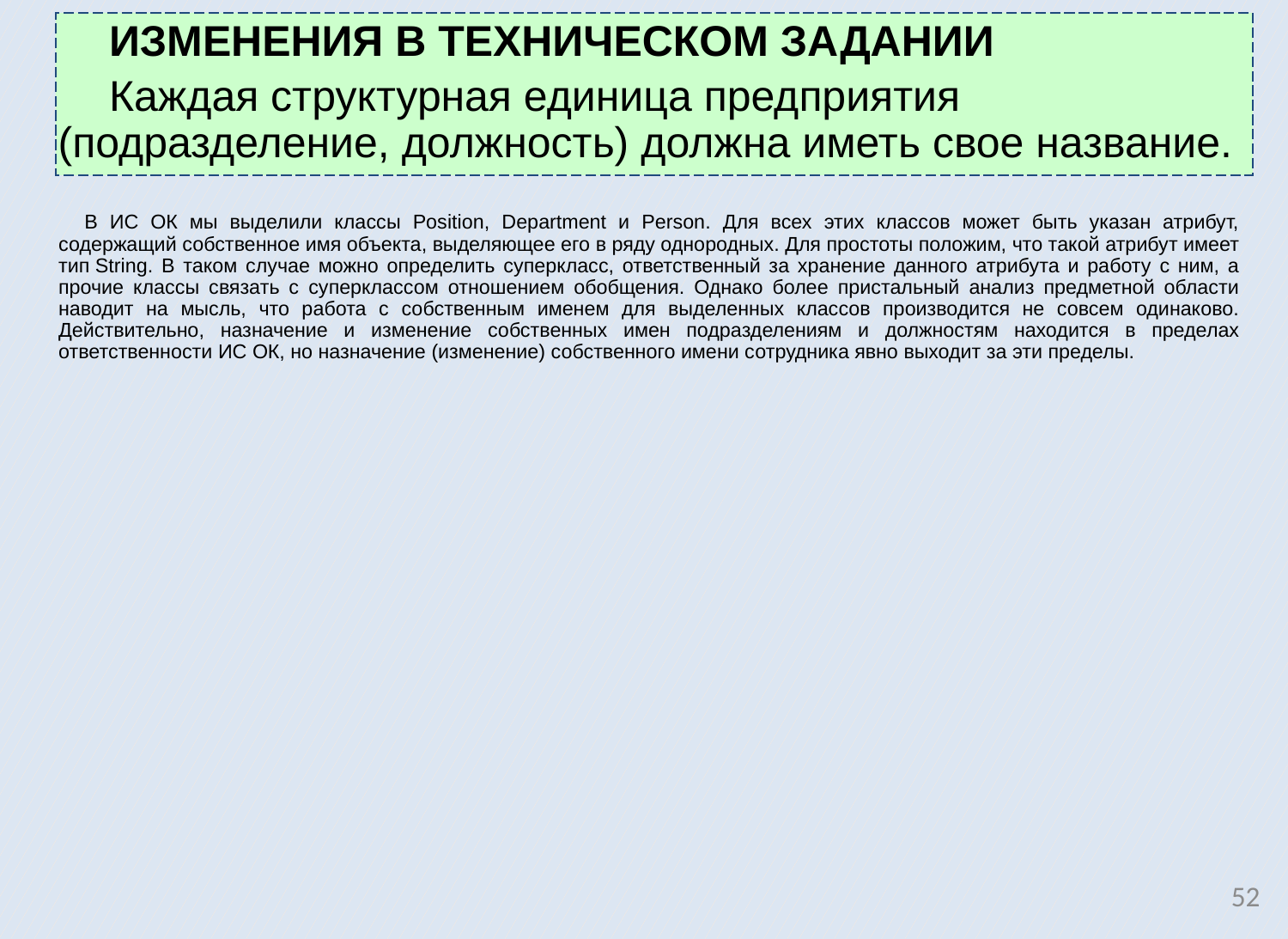

ИЗМЕНЕНИЯ В ТЕХНИЧЕСКОМ ЗАДАНИИ
Каждая структурная единица предприятия (подразделение, должность) должна иметь свое название.
В ИС ОК мы выделили классы Position, Department и Person. Для всех этих классов может быть указан атрибут, содержащий собственное имя объекта, выделяющее его в ряду однородных. Для простоты положим, что такой атрибут имеет тип String. В таком случае можно определить суперкласс, ответственный за хранение данного атрибута и работу с ним, а прочие классы связать с суперклассом отношением обобщения. Однако более пристальный анализ предметной области наводит на мысль, что работа с собственным именем для выделенных классов производится не совсем одинаково. Действительно, назначение и изменение собственных имен подразделениям и должностям находится в пределах ответственности ИС ОК, но назначение (изменение) собственного имени сотрудника явно выходит за эти пределы.
52